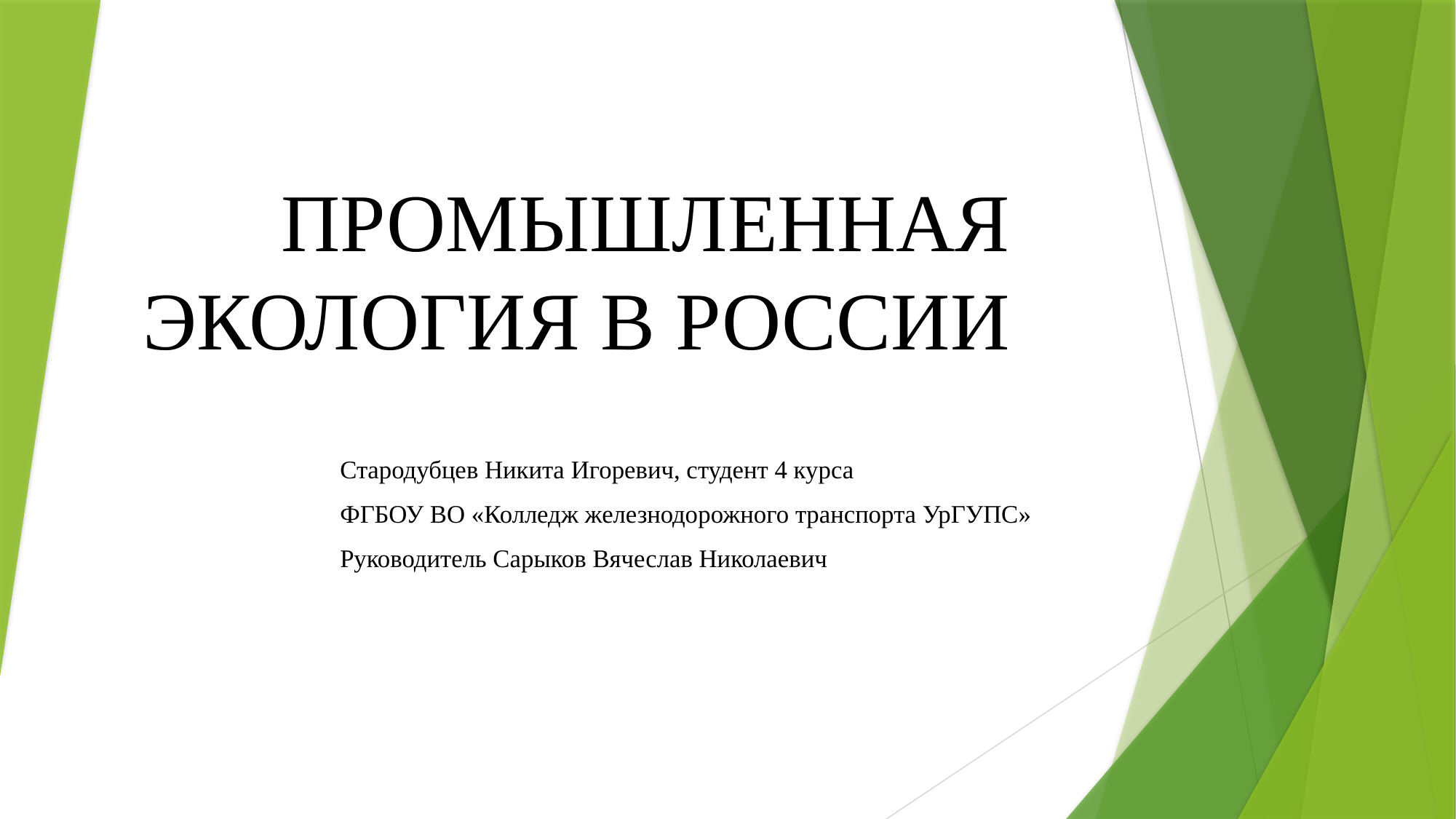

# ПРОМЫШЛЕННАЯ ЭКОЛОГИЯ В РОССИИ
Стародубцев Никита Игоревич, студент 4 курса
ФГБОУ ВО «Колледж железнодорожного транспорта УрГУПС»
Руководитель Сарыков Вячеслав Николаевич